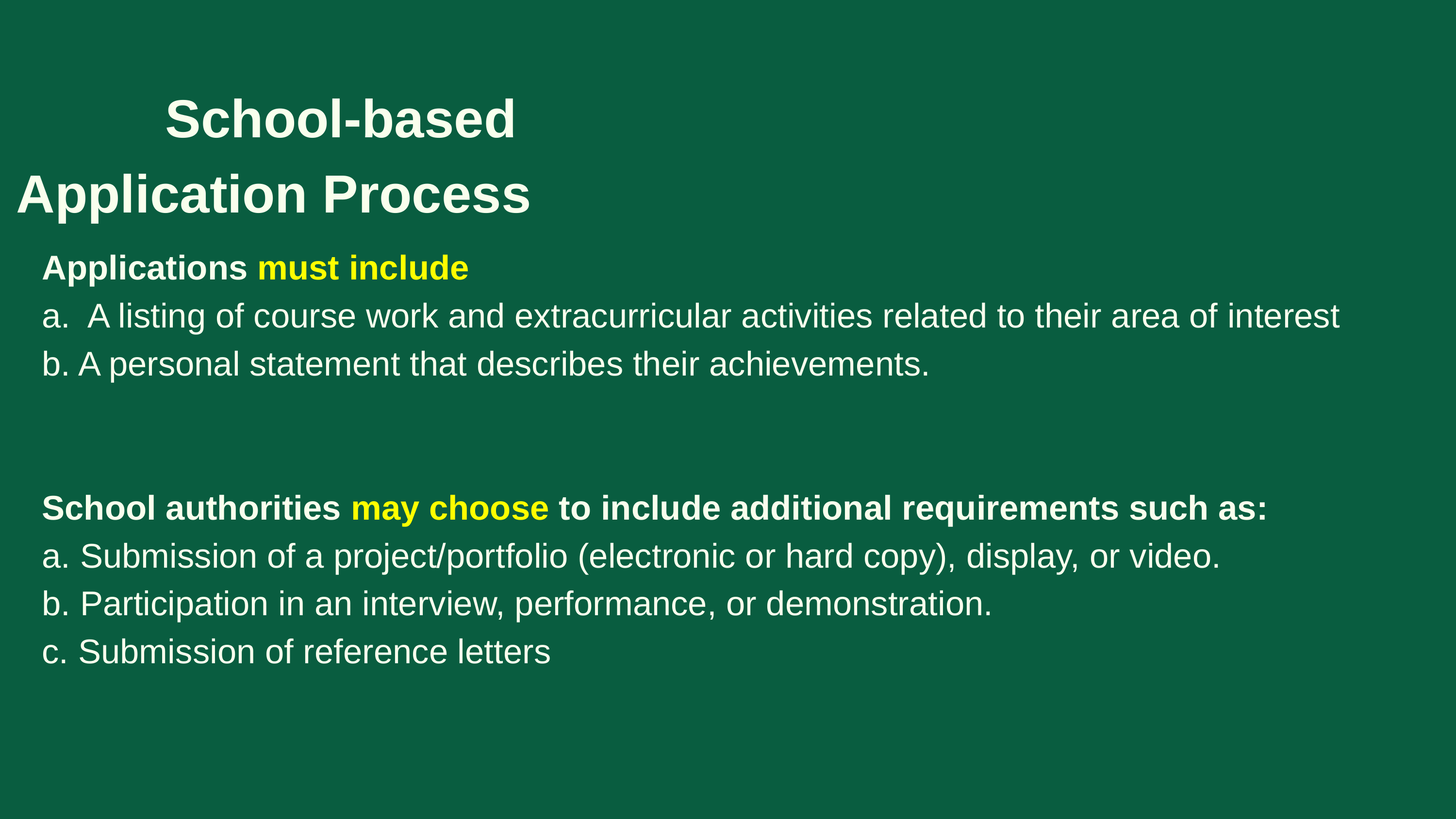

School-based
Application Process
Applications must include
a.  A listing of course work and extracurricular activities related to their area of interest
b. A personal statement that describes their achievements.

School authorities may choose to include additional requirements such as:
a. Submission of a project/portfolio (electronic or hard copy), display, or video.
b. Participation in an interview, performance, or demonstration.
c. Submission of reference letters